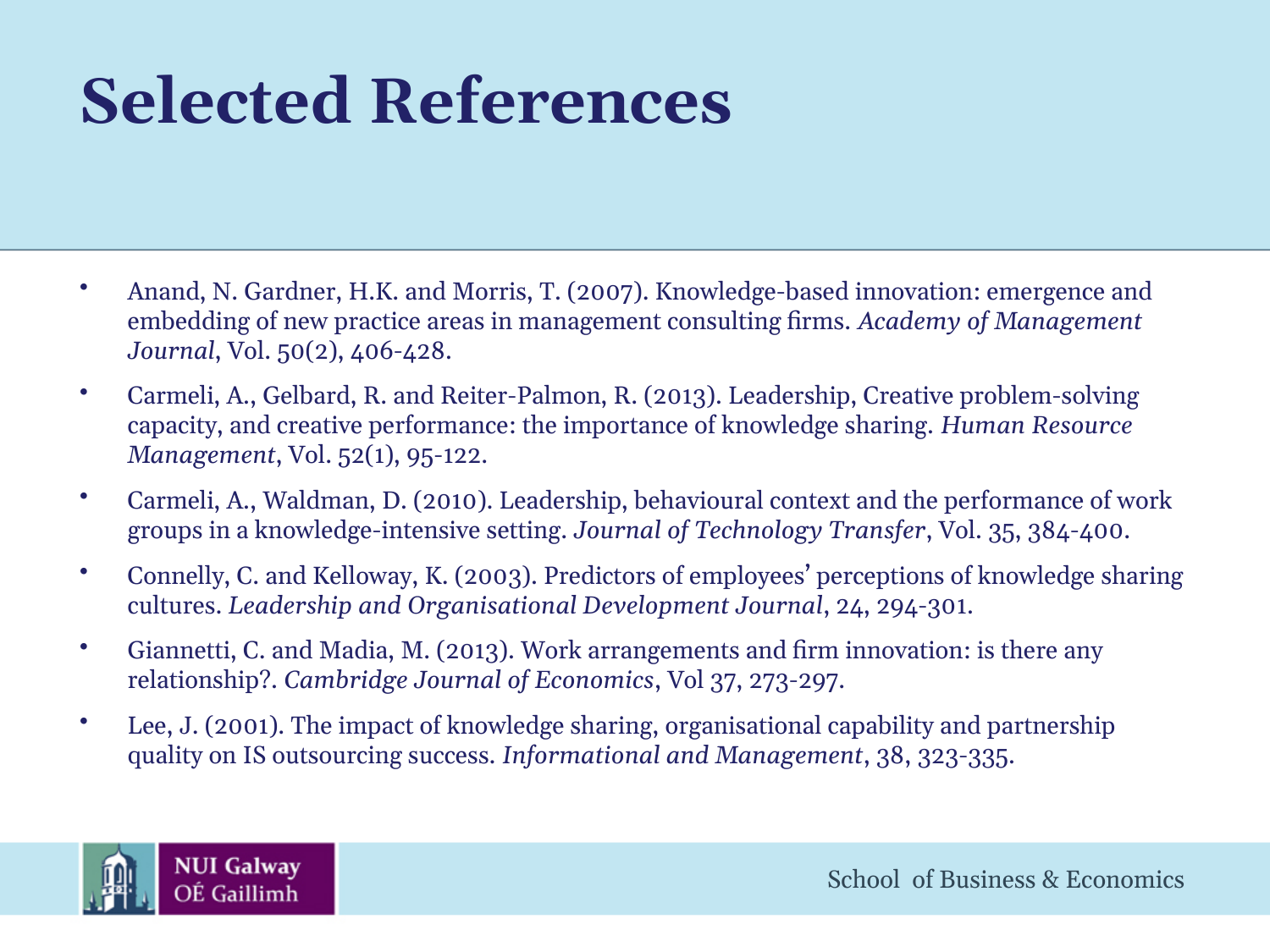

# Selected References
Anand, N. Gardner, H.K. and Morris, T. (2007). Knowledge-based innovation: emergence and embedding of new practice areas in management consulting firms. Academy of Management Journal, Vol. 50(2), 406-428.
Carmeli, A., Gelbard, R. and Reiter-Palmon, R. (2013). Leadership, Creative problem-solving capacity, and creative performance: the importance of knowledge sharing. Human Resource Management, Vol. 52(1), 95-122.
Carmeli, A., Waldman, D. (2010). Leadership, behavioural context and the performance of work groups in a knowledge-intensive setting. Journal of Technology Transfer, Vol. 35, 384-400.
Connelly, C. and Kelloway, K. (2003). Predictors of employees’ perceptions of knowledge sharing cultures. Leadership and Organisational Development Journal, 24, 294-301.
Giannetti, C. and Madia, M. (2013). Work arrangements and firm innovation: is there any relationship?. Cambridge Journal of Economics, Vol 37, 273-297.
Lee, J. (2001). The impact of knowledge sharing, organisational capability and partnership quality on IS outsourcing success. Informational and Management, 38, 323-335.
School  of Business & Economics